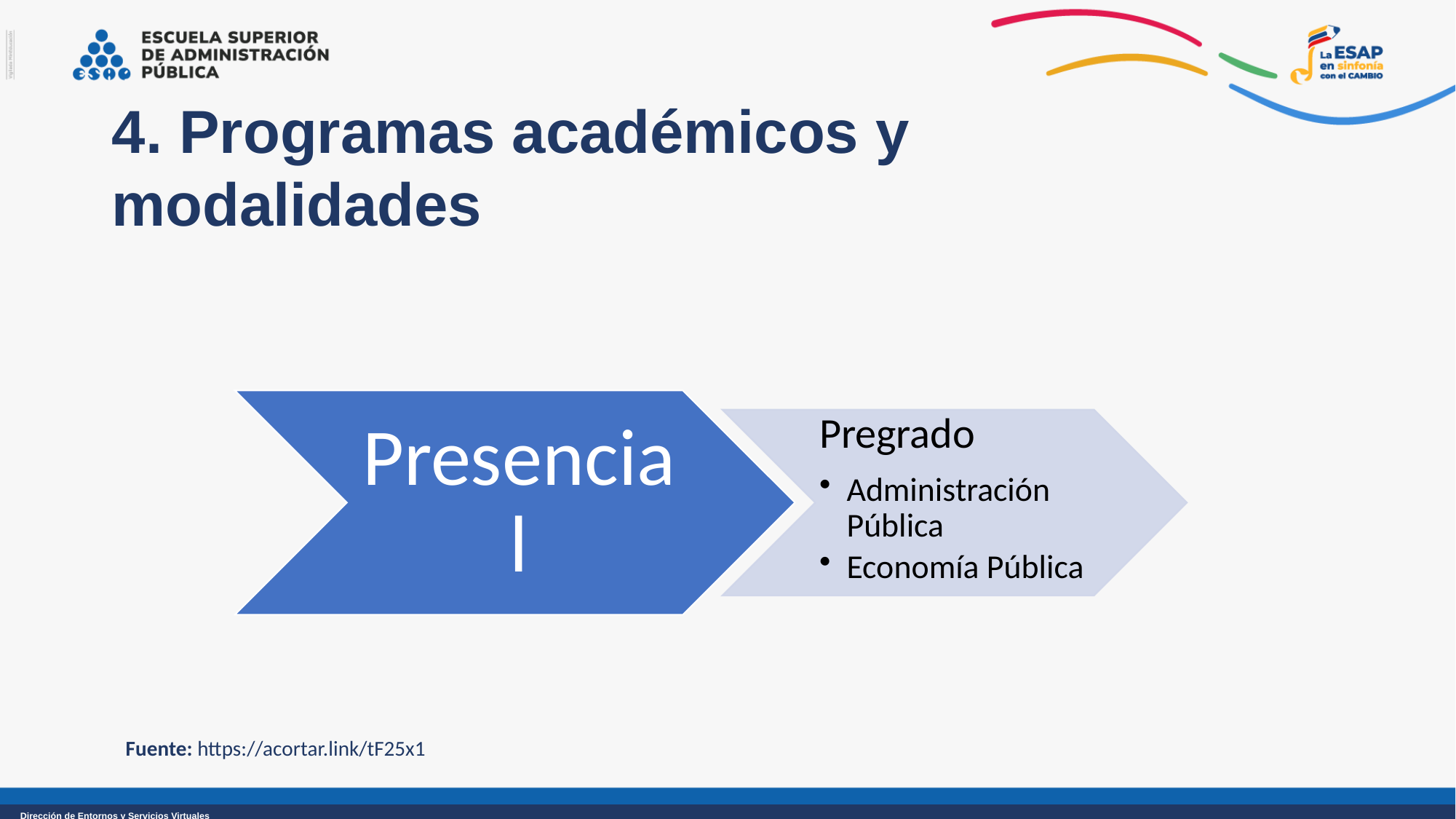

4. Programas académicos y modalidades
Presencial
Pregrado
Administración Pública
Economía Pública
Fuente: https://acortar.link/tF25x1

Dirección de Entornos y Servicios Virtuales